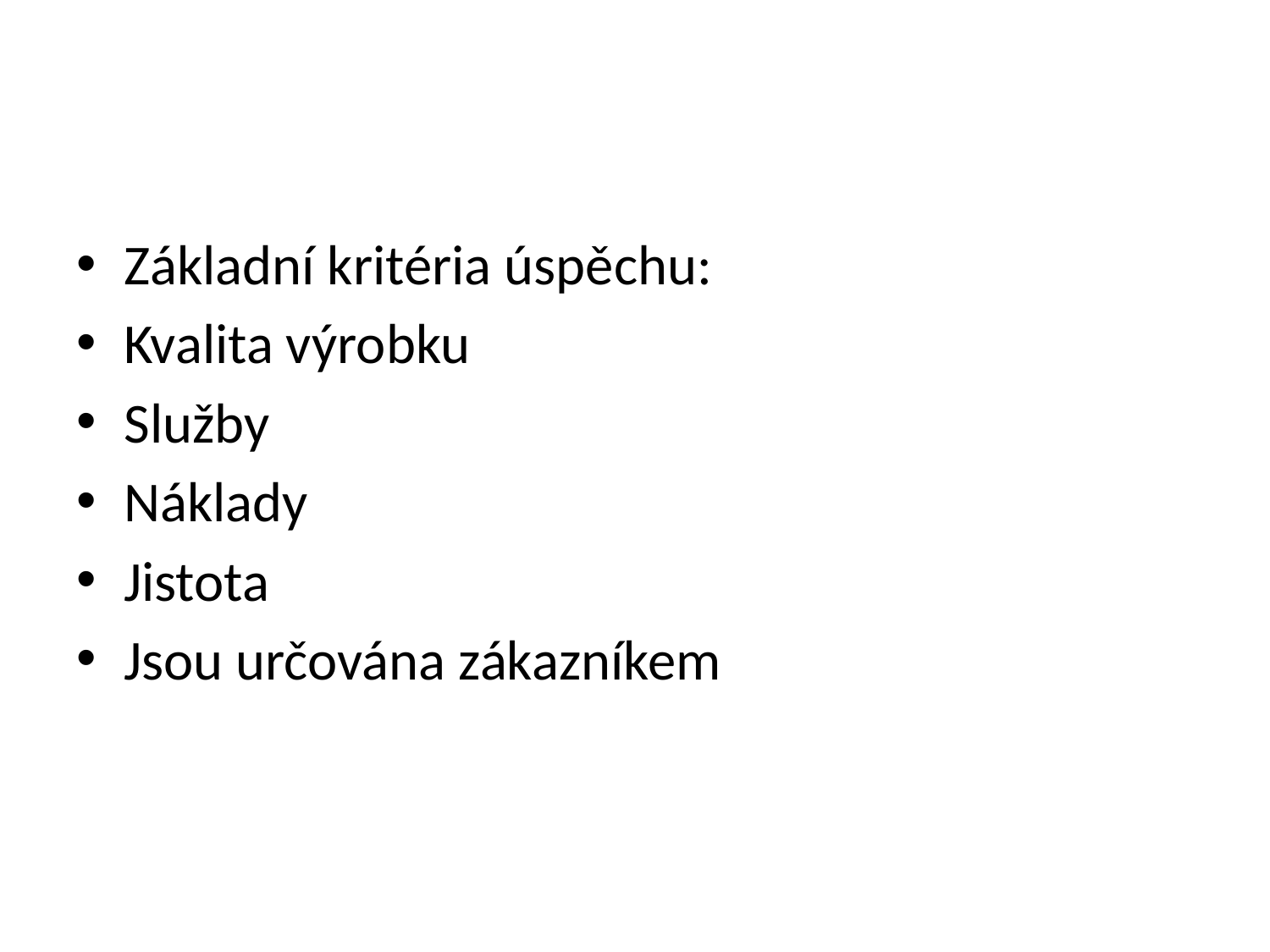

Základní kritéria úspěchu:
Kvalita výrobku
Služby
Náklady
Jistota
Jsou určována zákazníkem